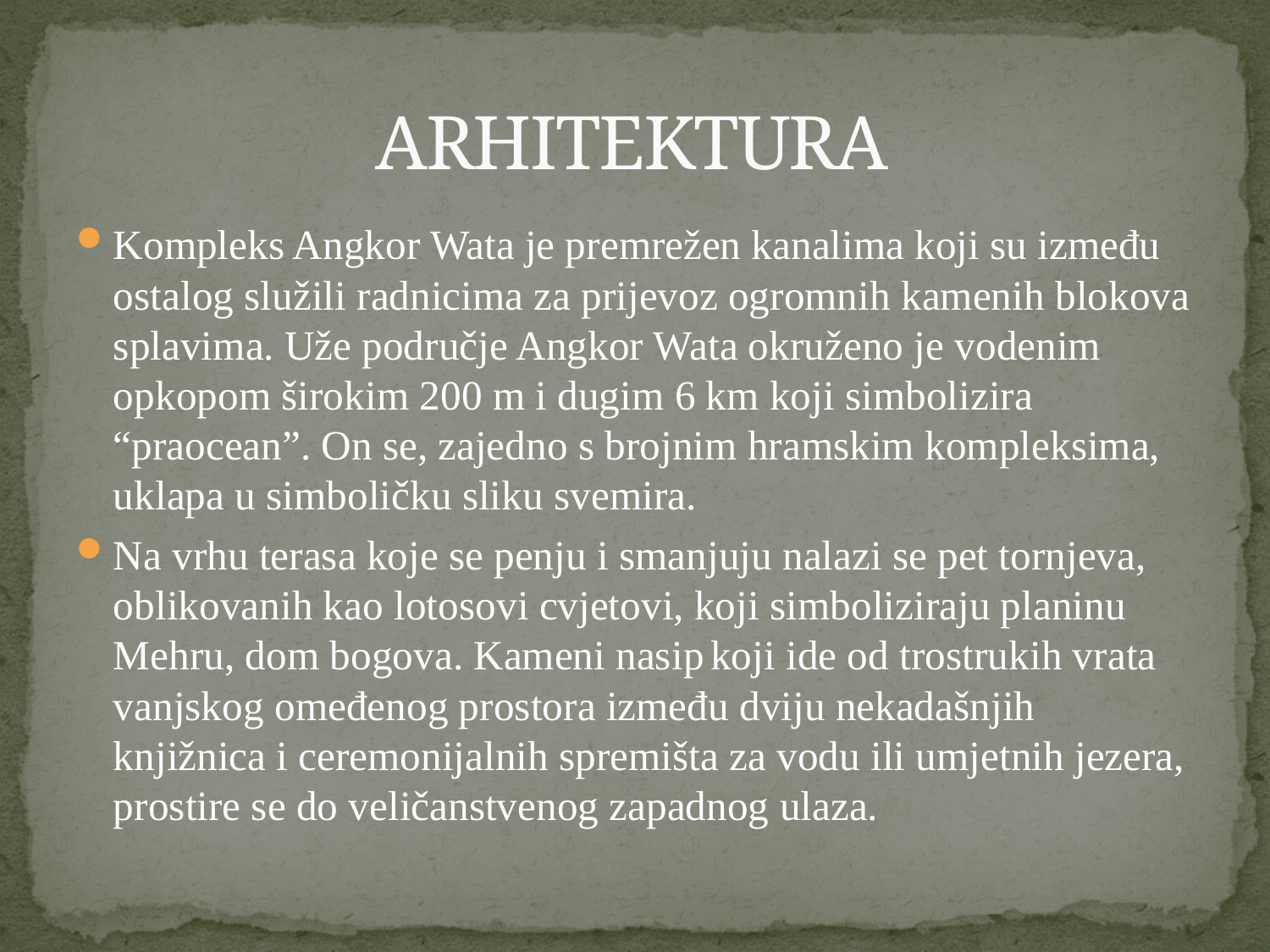

# ARHITEKTURA
Kompleks Angkor Wata je premrežen kanalima koji su između ostalog služili radnicima za prijevoz ogromnih kamenih blokova splavima. Uže područje Angkor Wata okruženo je vodenim opkopom širokim 200 m i dugim 6 km koji simbolizira “praocean”. On se, zajedno s brojnim hramskim kompleksima, uklapa u simboličku sliku svemira.
Na vrhu terasa koje se penju i smanjuju nalazi se pet tornjeva, oblikovanih kao lotosovi cvjetovi, koji simboliziraju planinu Mehru, dom bogova. Kameni nasip koji ide od trostrukih vrata vanjskog omeđenog prostora između dviju nekadašnjih knjižnica i ceremonijalnih spremišta za vodu ili umjetnih jezera, prostire se do veličanstvenog zapadnog ulaza.